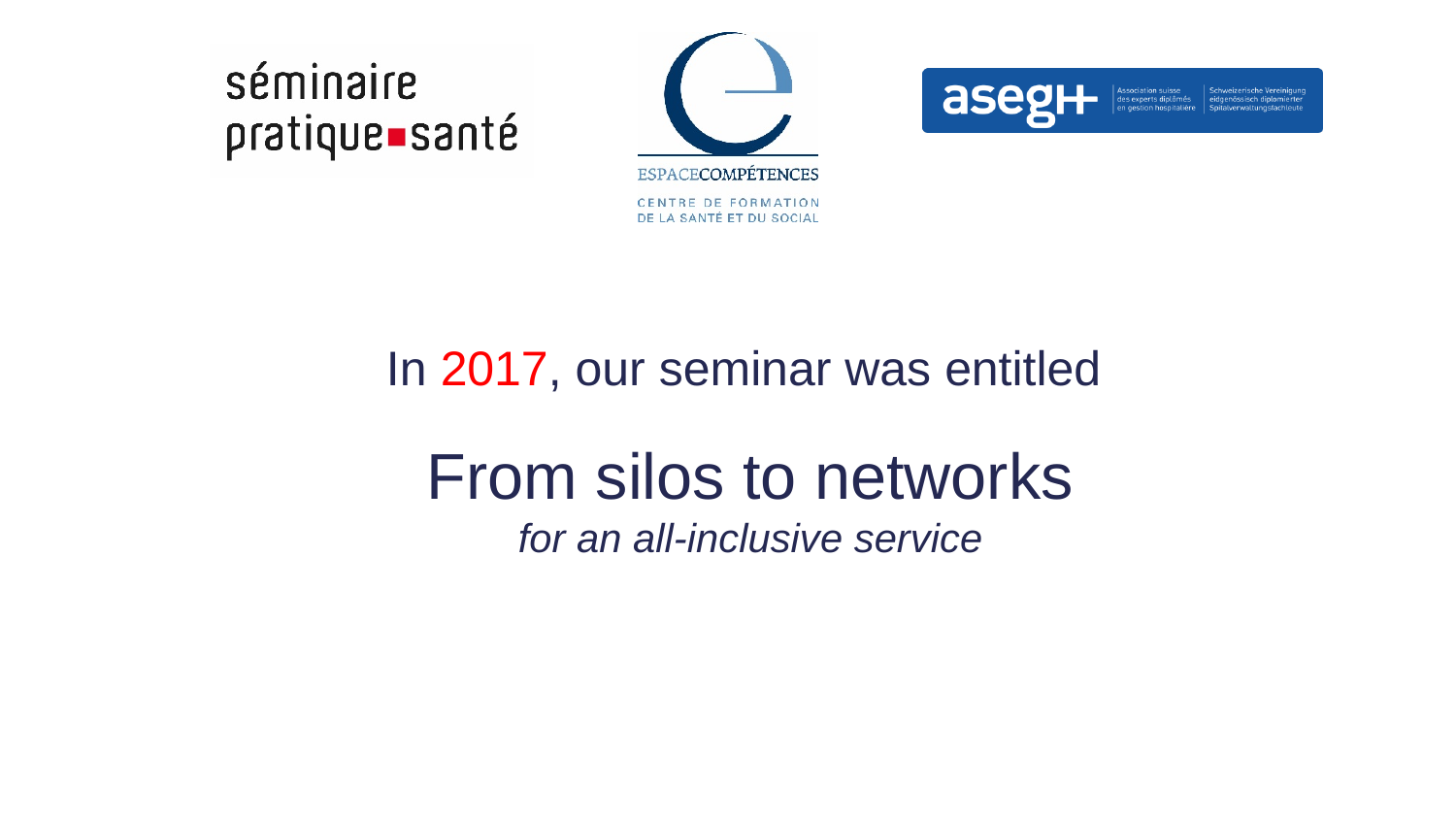

# In 2017, our seminar was entitled From silos to networks for an all-inclusive service